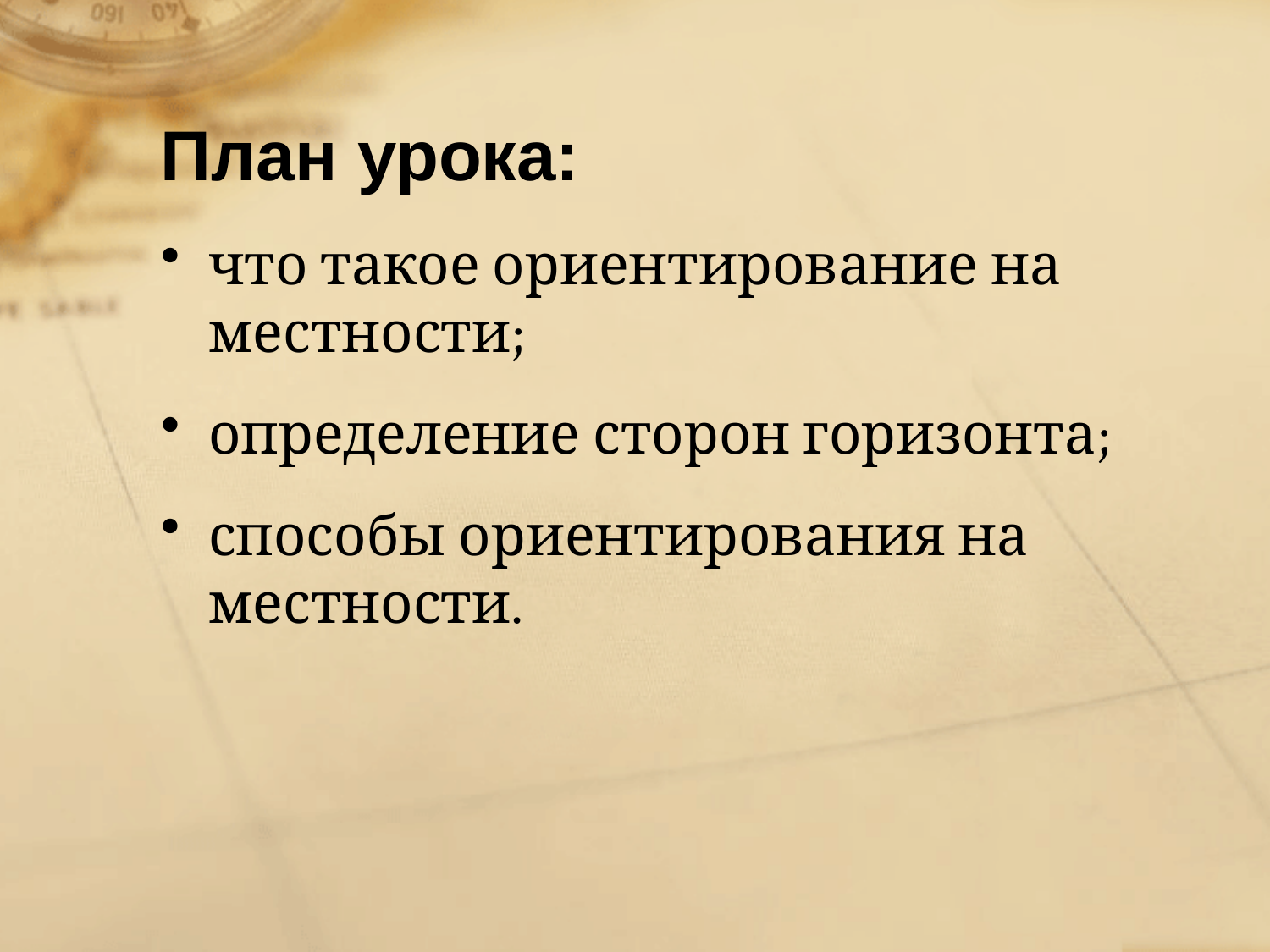

# План урока:
что такое ориентирование на местности;
определение сторон горизонта;
способы ориентирования на местности.